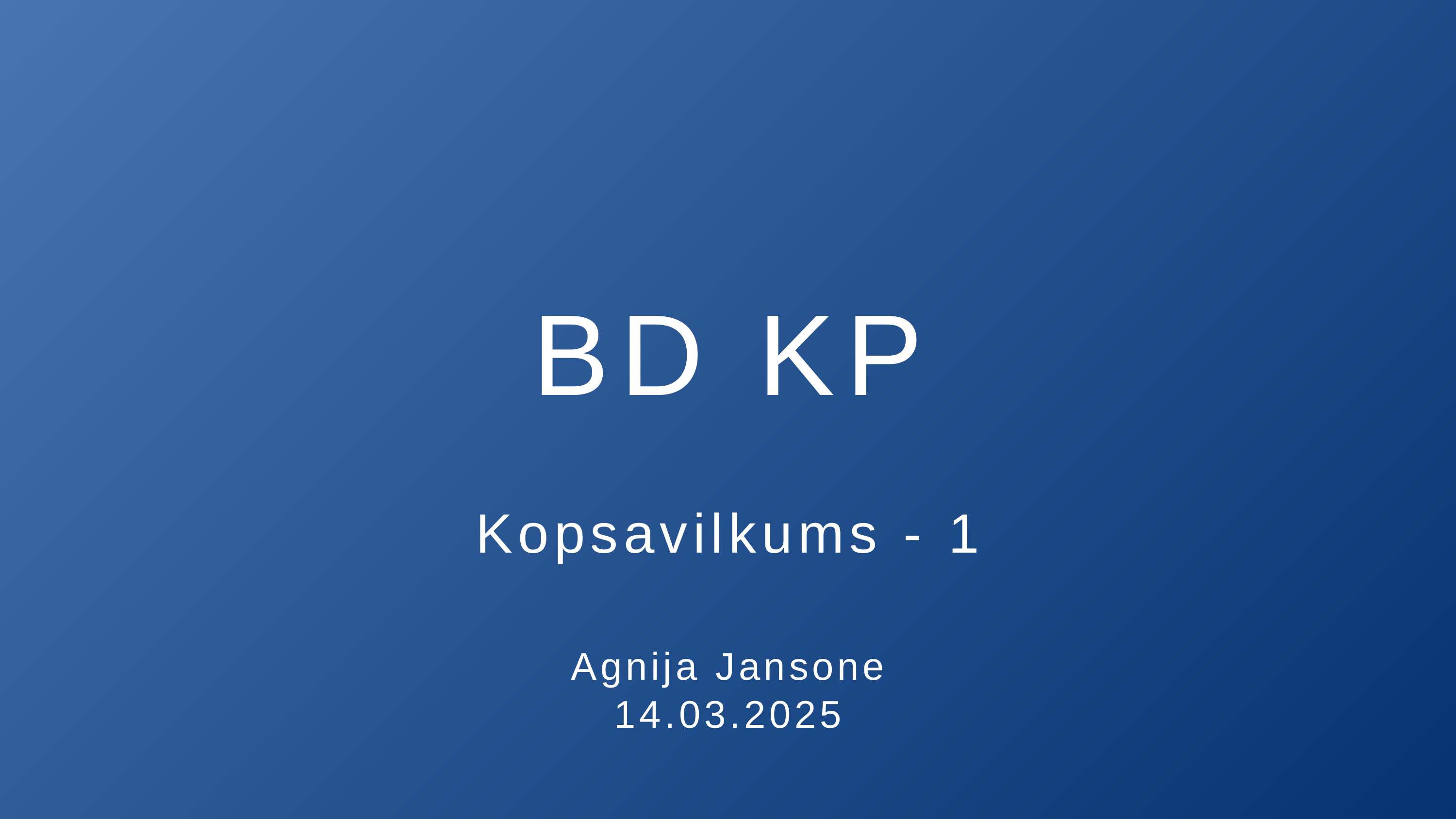

BD KP
Kopsavilkums - 1
Agnija Jansone
14.03.2025